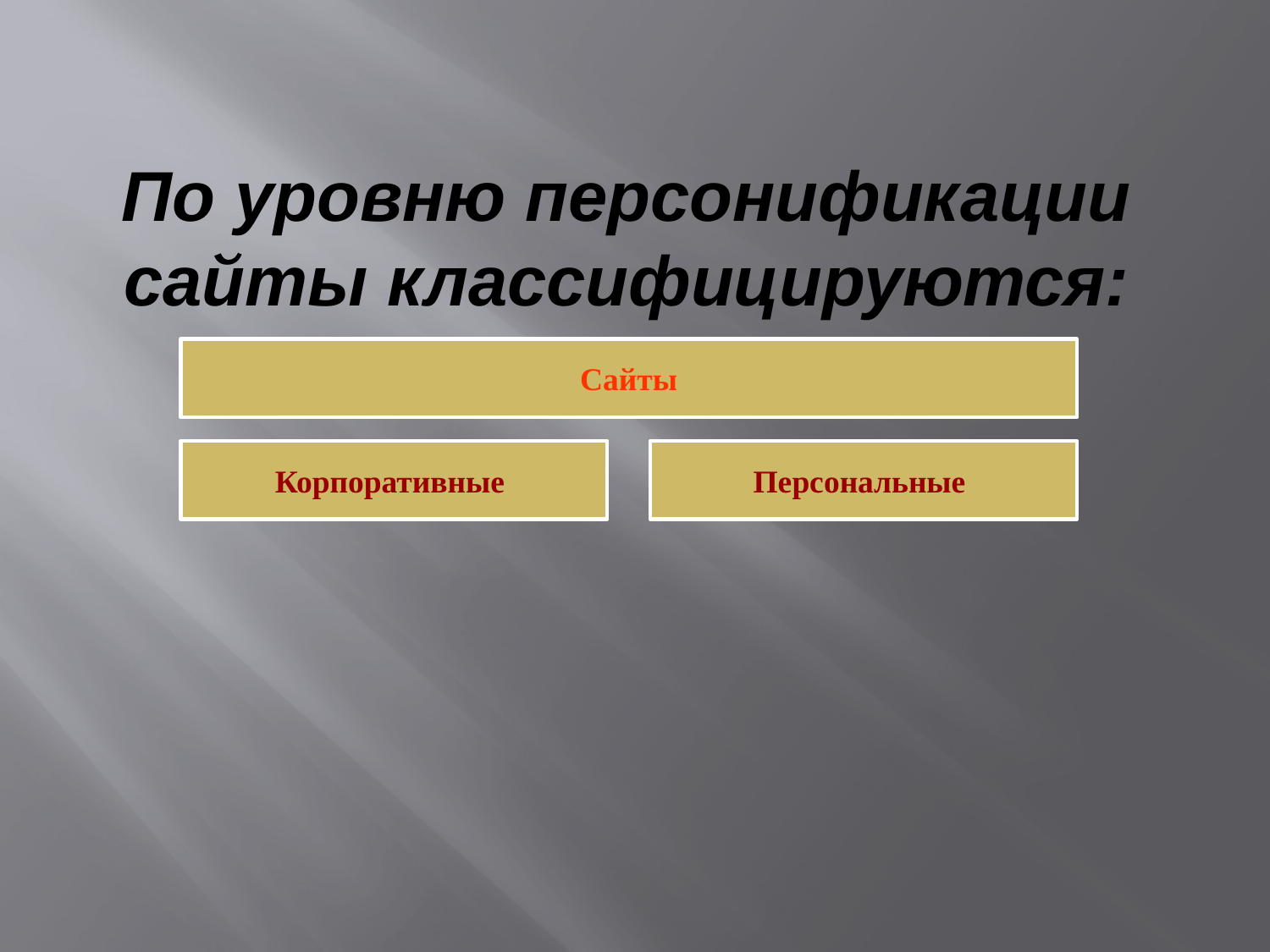

# По уровню персонификации сайты классифицируются:
Сайты
Корпоративные
Персональные